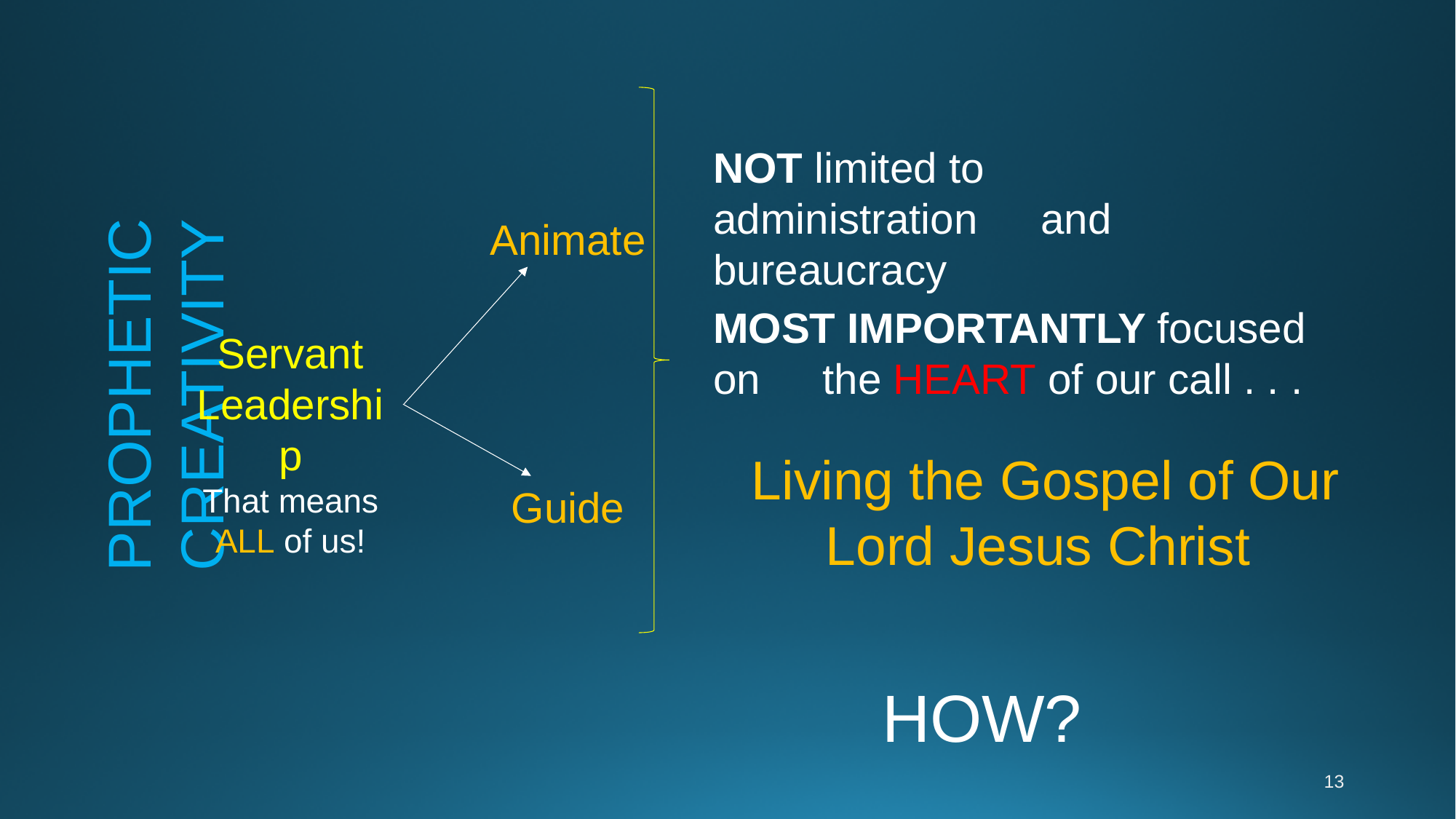

NOT limited to administration   	and bureaucracy
Animate
MOST IMPORTANTLY focused on 	the HEART of our call . . .

Servant
Leadership
That means ALL of us!
PROPHETIC CREATIVITY
Living the Gospel of Our Lord Jesus Christ
Guide
HOW?
13